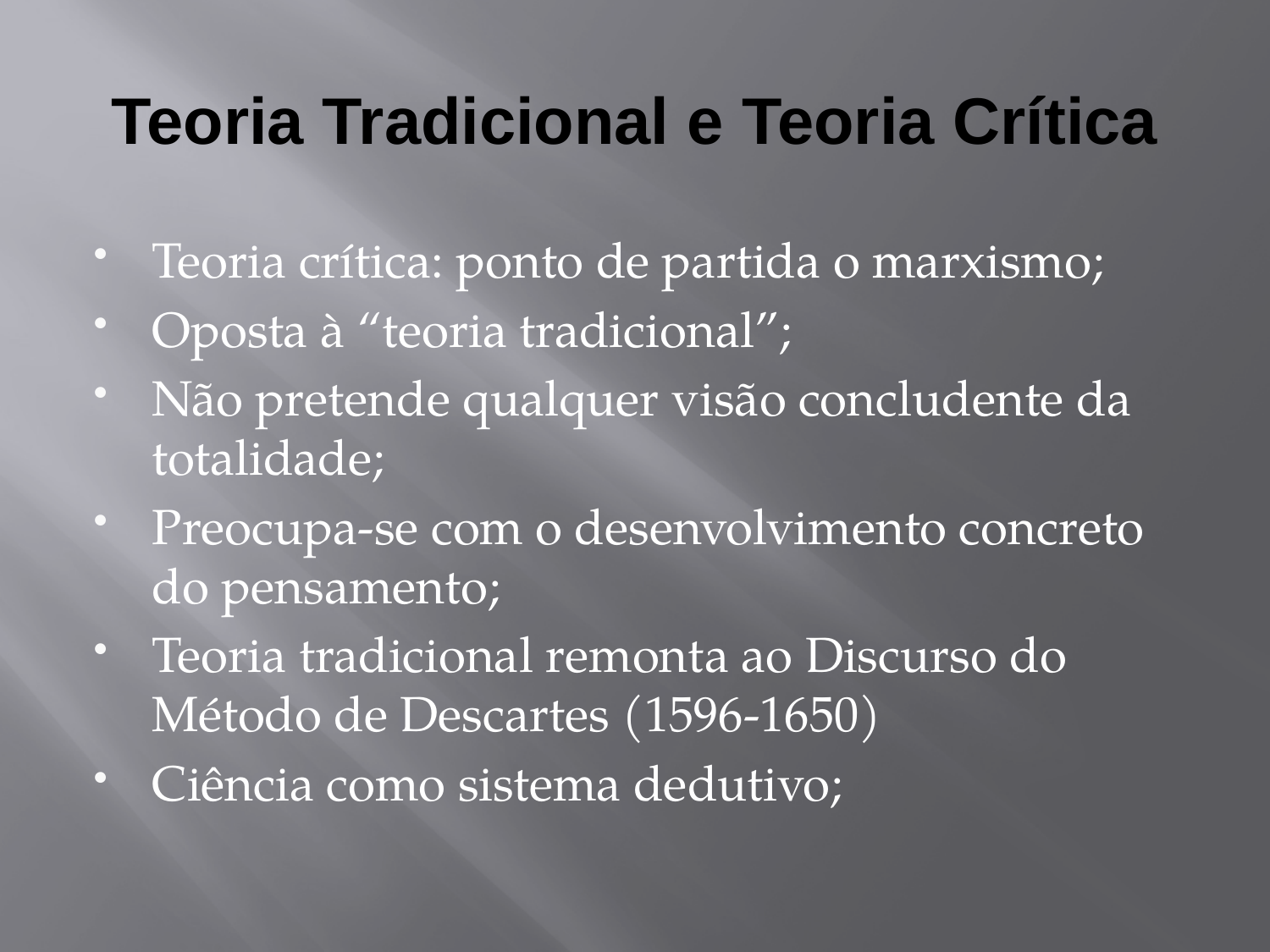

# Teoria Tradicional e Teoria Crítica
Teoria crítica: ponto de partida o marxismo;
Oposta à “teoria tradicional”;
Não pretende qualquer visão concludente da totalidade;
Preocupa-se com o desenvolvimento concreto do pensamento;
Teoria tradicional remonta ao Discurso do Método de Descartes (1596-1650)
Ciência como sistema dedutivo;